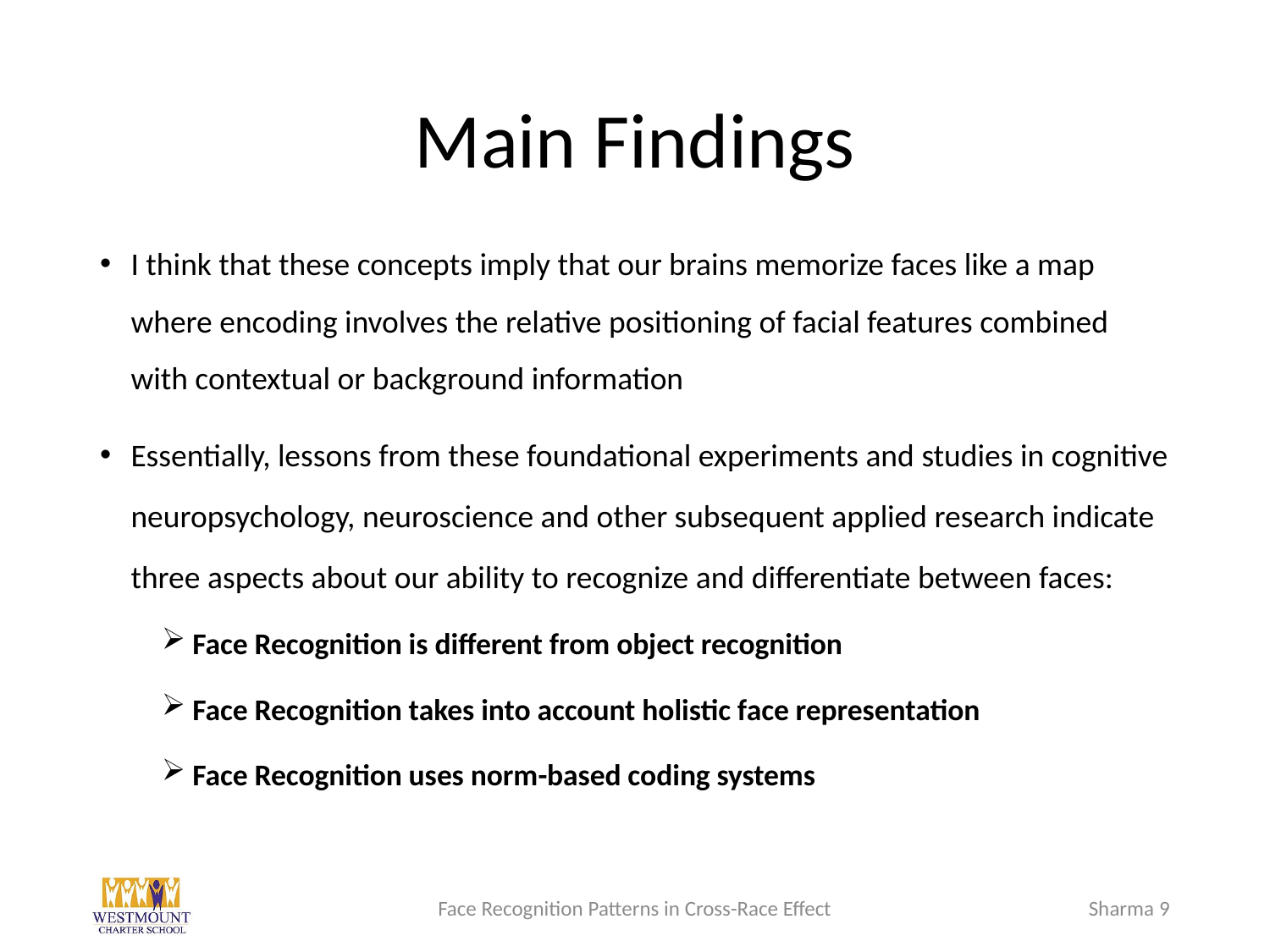

# Main Findings
I think that these concepts imply that our brains memorize faces like a map where encoding involves the relative positioning of facial features combined with contextual or background information
Essentially, lessons from these foundational experiments and studies in cognitive neuropsychology, neuroscience and other subsequent applied research indicate three aspects about our ability to recognize and differentiate between faces:
Face Recognition is different from object recognition
Face Recognition takes into account holistic face representation
Face Recognition uses norm-based coding systems

Face Recognition Patterns in Cross-Race Effect
Sharma 9